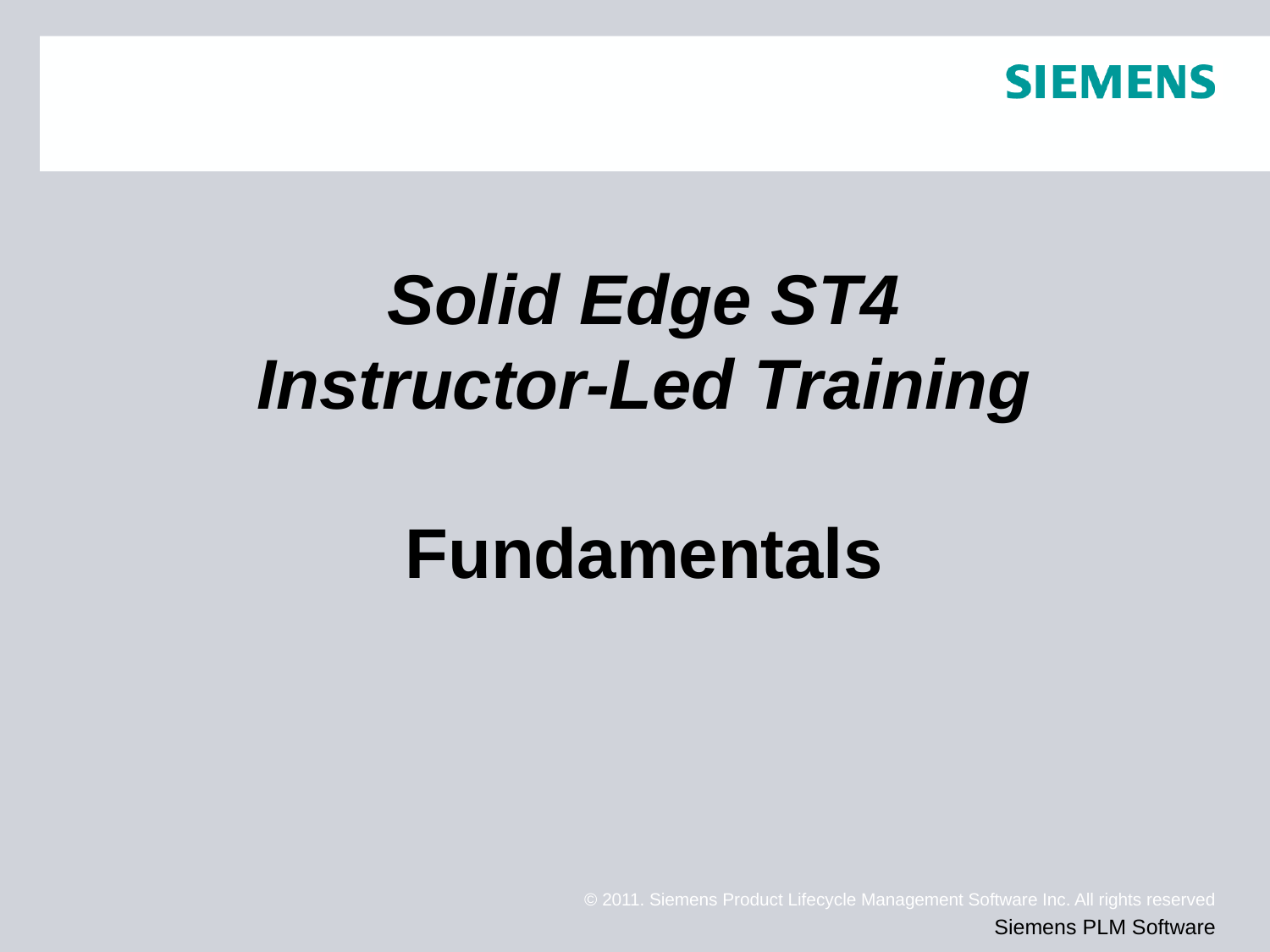

# Solid Edge ST4 Instructor-Led Training Fundamentals